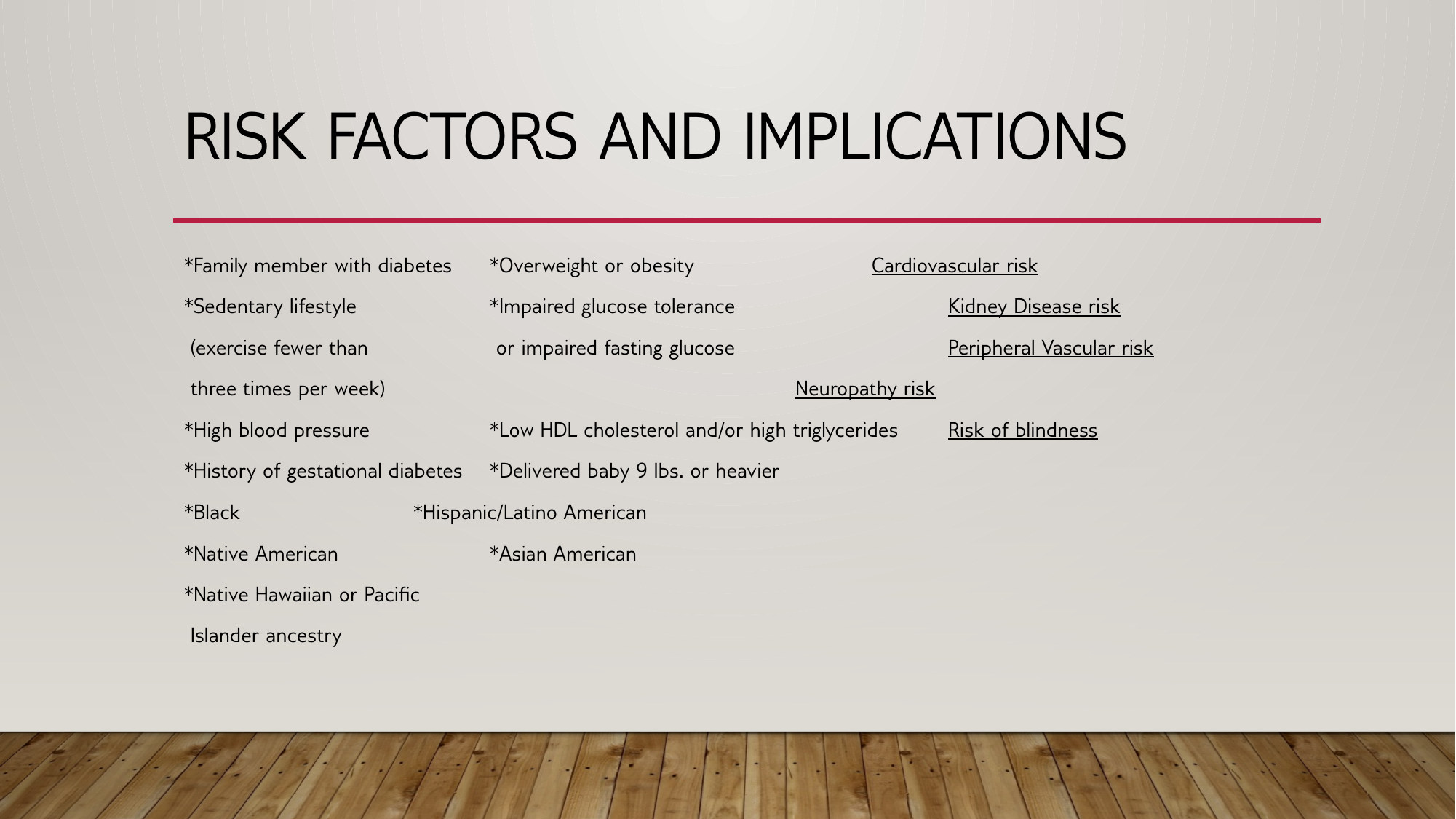

# Risk factors and implications
*Family member with diabetes	*Overweight or obesity			Cardiovascular risk
*Sedentary lifestyle 		*Impaired glucose tolerance			Kidney Disease risk
 (exercise fewer than		 or impaired fasting glucose			Peripheral Vascular risk
 three times per week)						Neuropathy risk
*High blood pressure		*Low HDL cholesterol and/or high triglycerides	Risk of blindness
*History of gestational diabetes	*Delivered baby 9 lbs. or heavier
*Black			*Hispanic/Latino American
*Native American		*Asian American
*Native Hawaiian or Pacific
 Islander ancestry